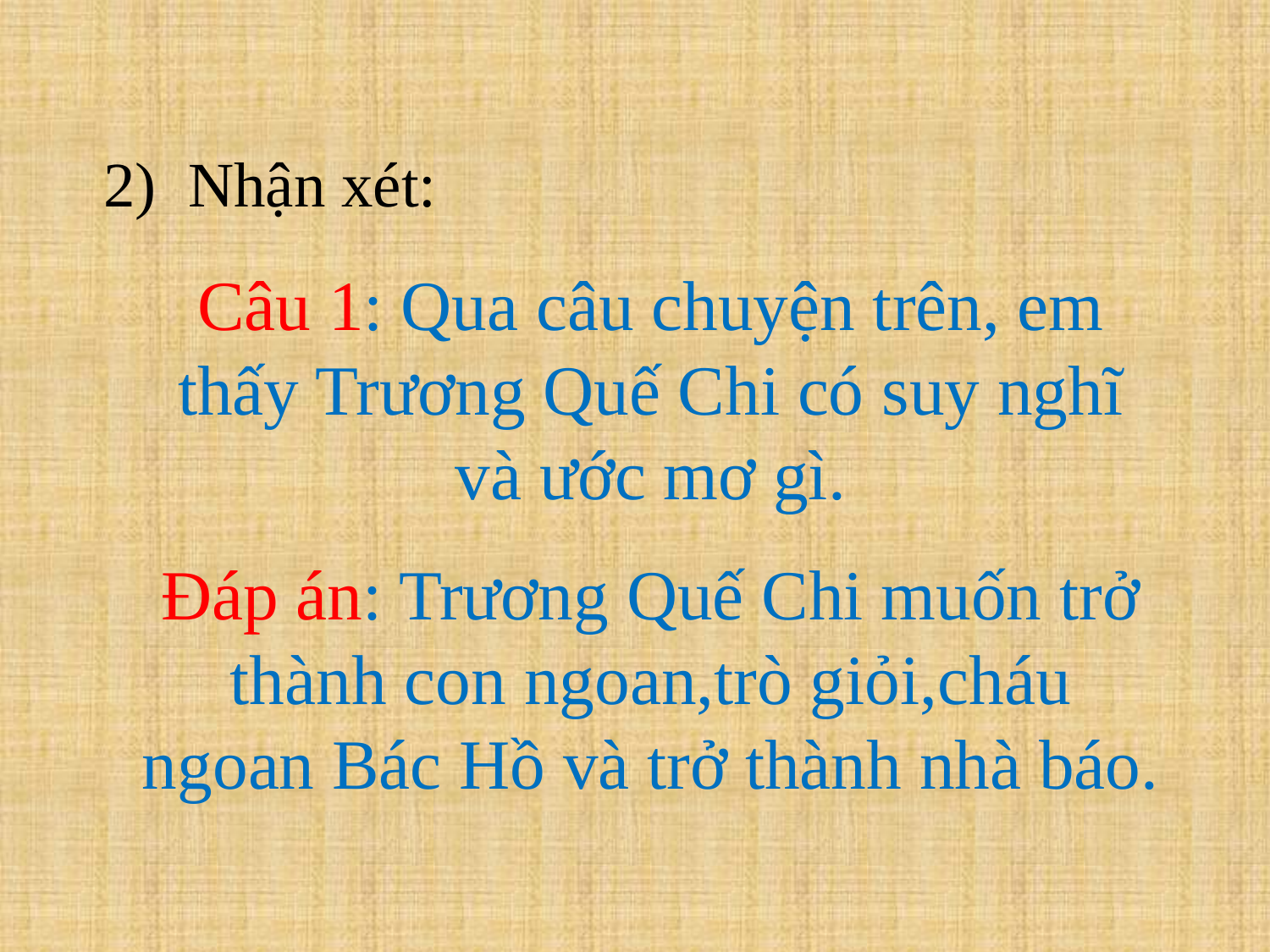

2)  Nhận xét:
Câu 1: Qua câu chuyện trên, em thấy Trương Quế Chi có suy nghĩ và ước mơ gì.
Đáp án: Trương Quế Chi muốn trở thành con ngoan,trò giỏi,cháu ngoan Bác Hồ và trở thành nhà báo.